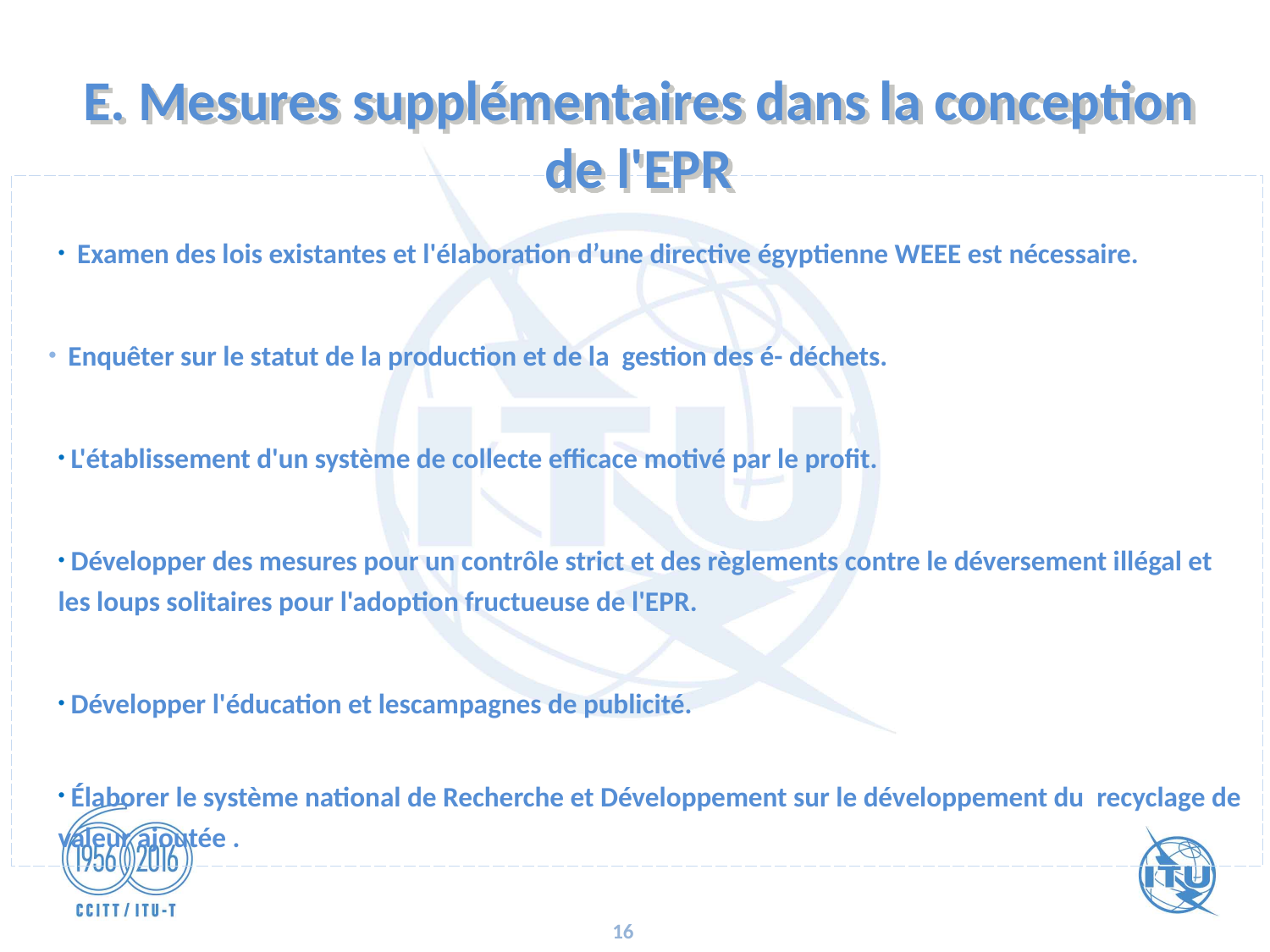

E. Mesures supplémentaires dans la conception de l'EPR

  Examen des lois existantes et l'élaboration d’une directive égyptienne WEEE est nécessaire.

  Enquêter sur le statut de la production et de la  gestion des é- déchets.

 L'établissement d'un système de collecte efficace motivé par le profit.

 Développer des mesures pour un contrôle strict et des règlements contre le déversement illégal et les loups solitaires pour l'adoption fructueuse de l'EPR.

 Développer l'éducation et lescampagnes de publicité.

 Élaborer le système national de Recherche et Développement sur le développement du  recyclage de valeur ajoutée .

16